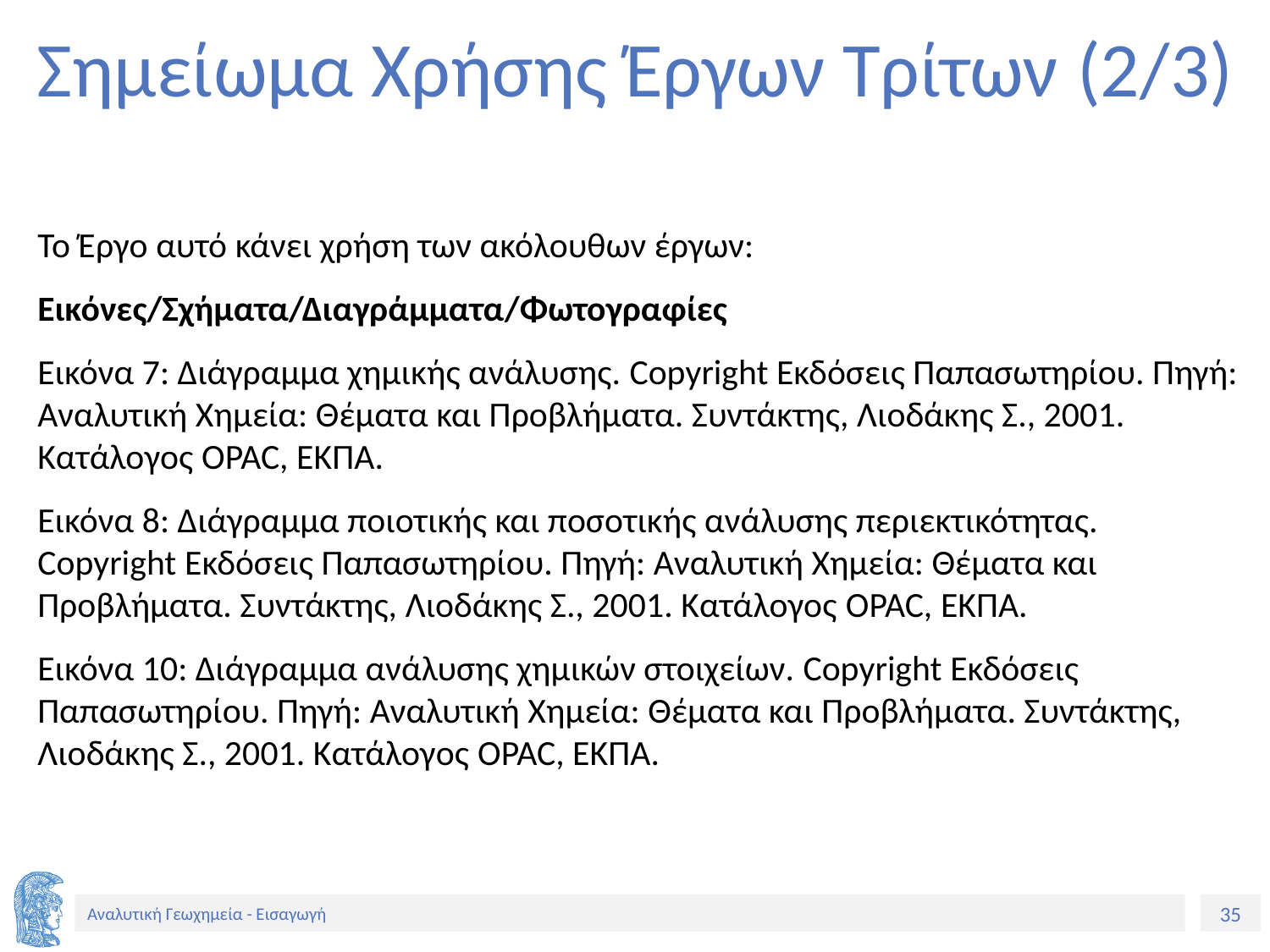

# Σημείωμα Χρήσης Έργων Τρίτων (2/3)
Το Έργο αυτό κάνει χρήση των ακόλουθων έργων:
Εικόνες/Σχήματα/Διαγράμματα/Φωτογραφίες
Εικόνα 7: Διάγραμμα χημικής ανάλυσης. Copyright Εκδόσεις Παπασωτηρίου. Πηγή: Αναλυτική Χημεία: Θέματα και Προβλήματα. Συντάκτης, Λιοδάκης Σ., 2001. Κατάλογος OPAC, ΕΚΠΑ.
Εικόνα 8: Διάγραμμα ποιοτικής και ποσοτικής ανάλυσης περιεκτικότητας. Copyright Εκδόσεις Παπασωτηρίου. Πηγή: Αναλυτική Χημεία: Θέματα και Προβλήματα. Συντάκτης, Λιοδάκης Σ., 2001. Κατάλογος OPAC, ΕΚΠΑ.
Εικόνα 10: Διάγραμμα ανάλυσης χημικών στοιχείων. Copyright Εκδόσεις Παπασωτηρίου. Πηγή: Αναλυτική Χημεία: Θέματα και Προβλήματα. Συντάκτης, Λιοδάκης Σ., 2001. Κατάλογος OPAC, ΕΚΠΑ.